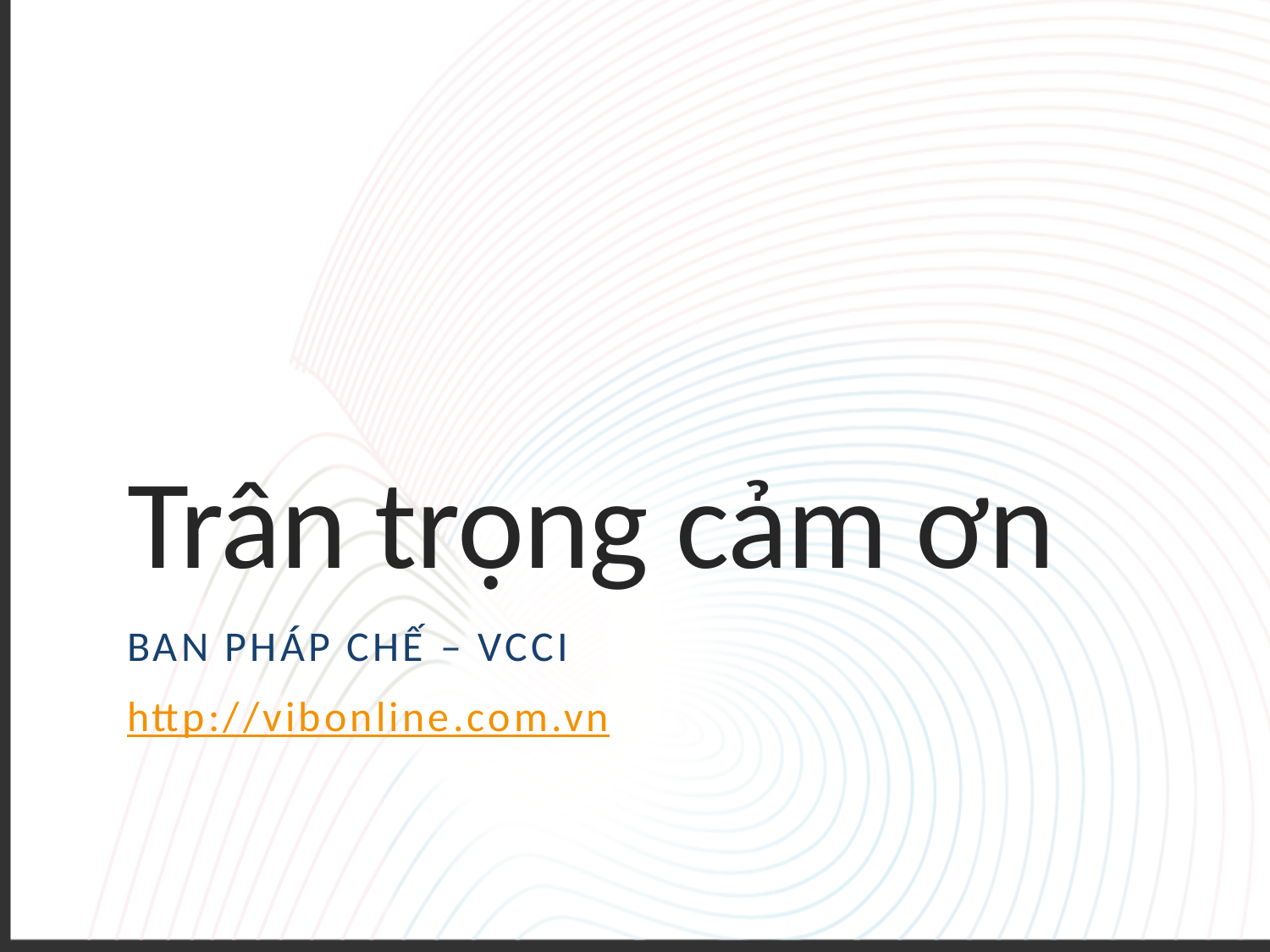

# Trân trọng cảm ơn
Ban Pháp chế – VCCI
http://vibonline.com.vn